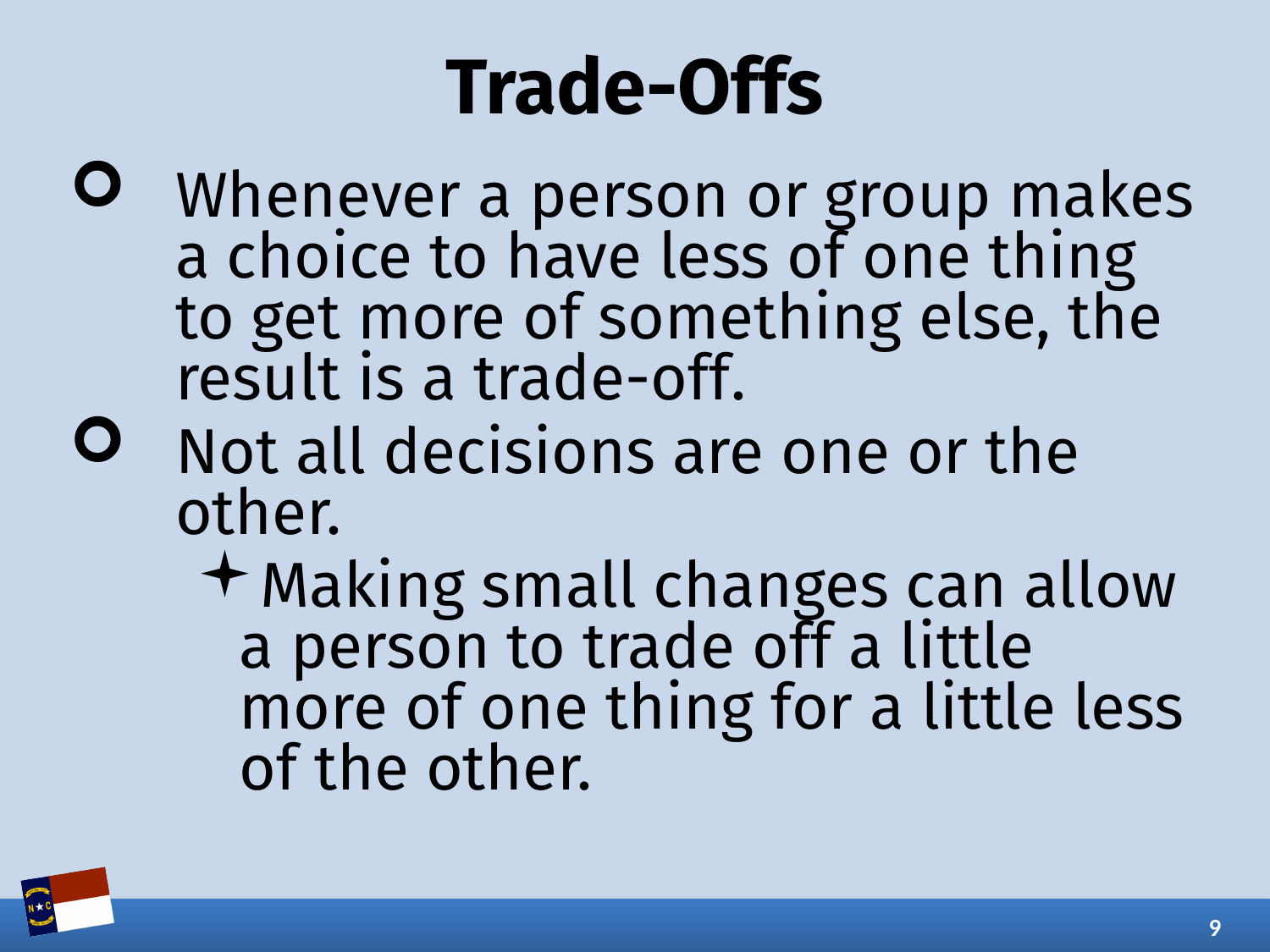

# Trade-Offs
Whenever a person or group makes a choice to have less of one thing to get more of something else, the result is a trade-off.
Not all decisions are one or the other.
Making small changes can allow a person to trade off a little more of one thing for a little less of the other.
9